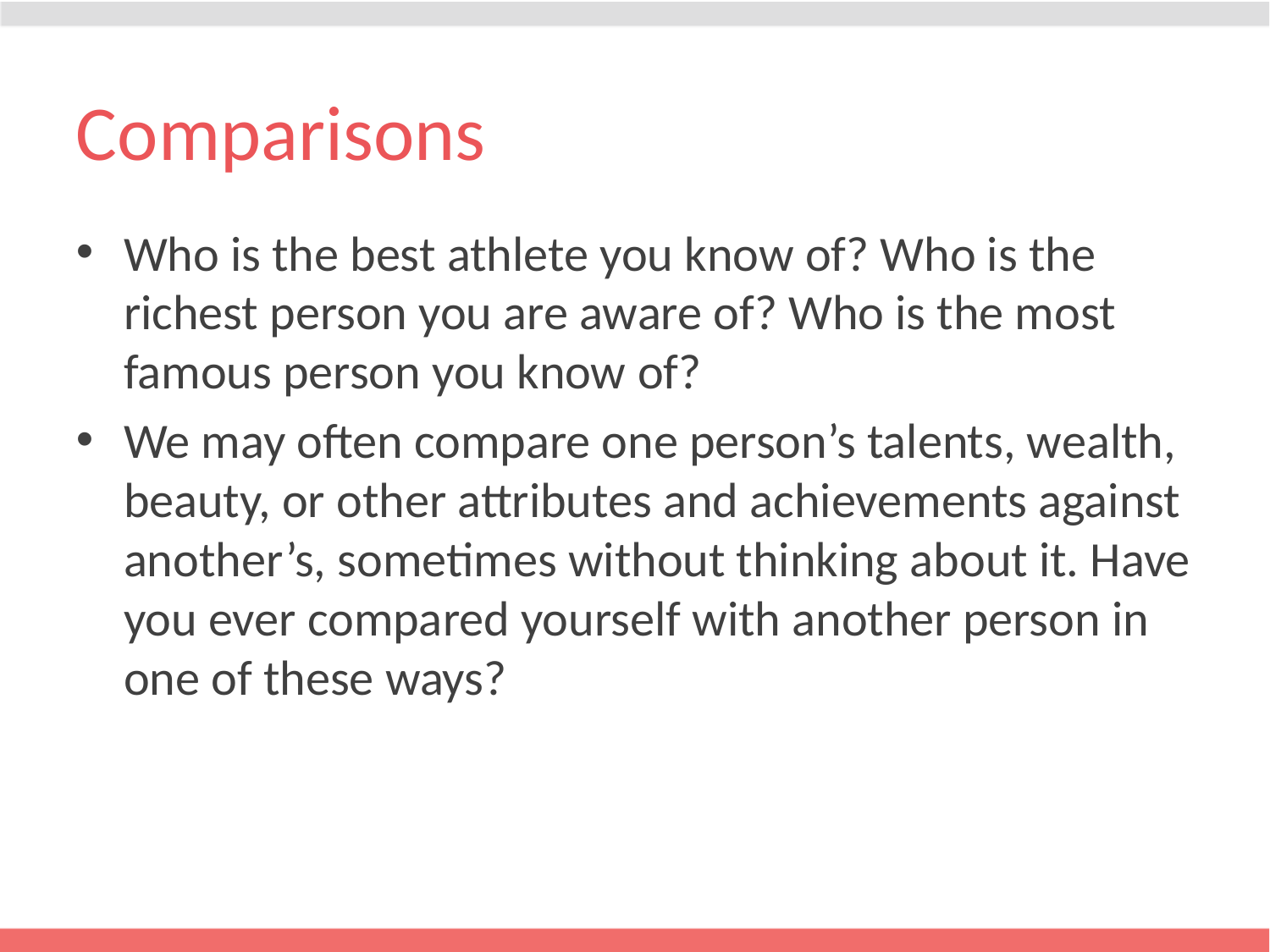

# Comparisons
Who is the best athlete you know of? Who is the richest person you are aware of? Who is the most famous person you know of?
We may often compare one person’s talents, wealth, beauty, or other attributes and achievements against another’s, sometimes without thinking about it. Have you ever compared yourself with another person in one of these ways?